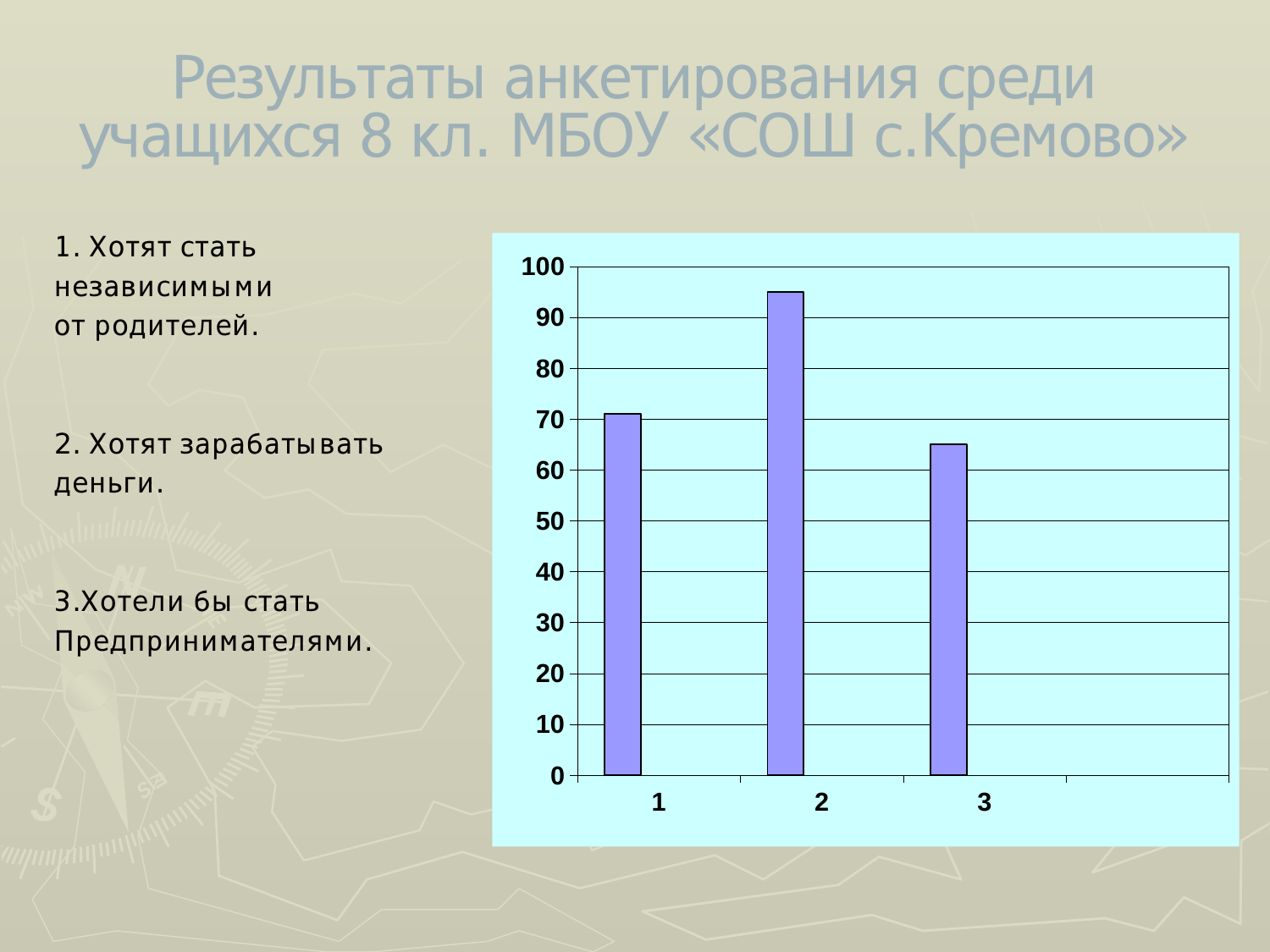

Результаты анкетирования среди учащихся 8 кл. МБОУ «СОШ с.Кремово»
1. Хотят стать
независимыми
от родителей.

2. Хотят зарабатывать
деньги.

3.Хотели бы стать
Предпринимателями.

### Chart

| Category |  |  |  |
|---|---|---|---|
| 1 | 71.0 | None | None |
| 2 | 95.0 | None | None |
| 3 | 65.0 | None | None |
|  | None | None | None |